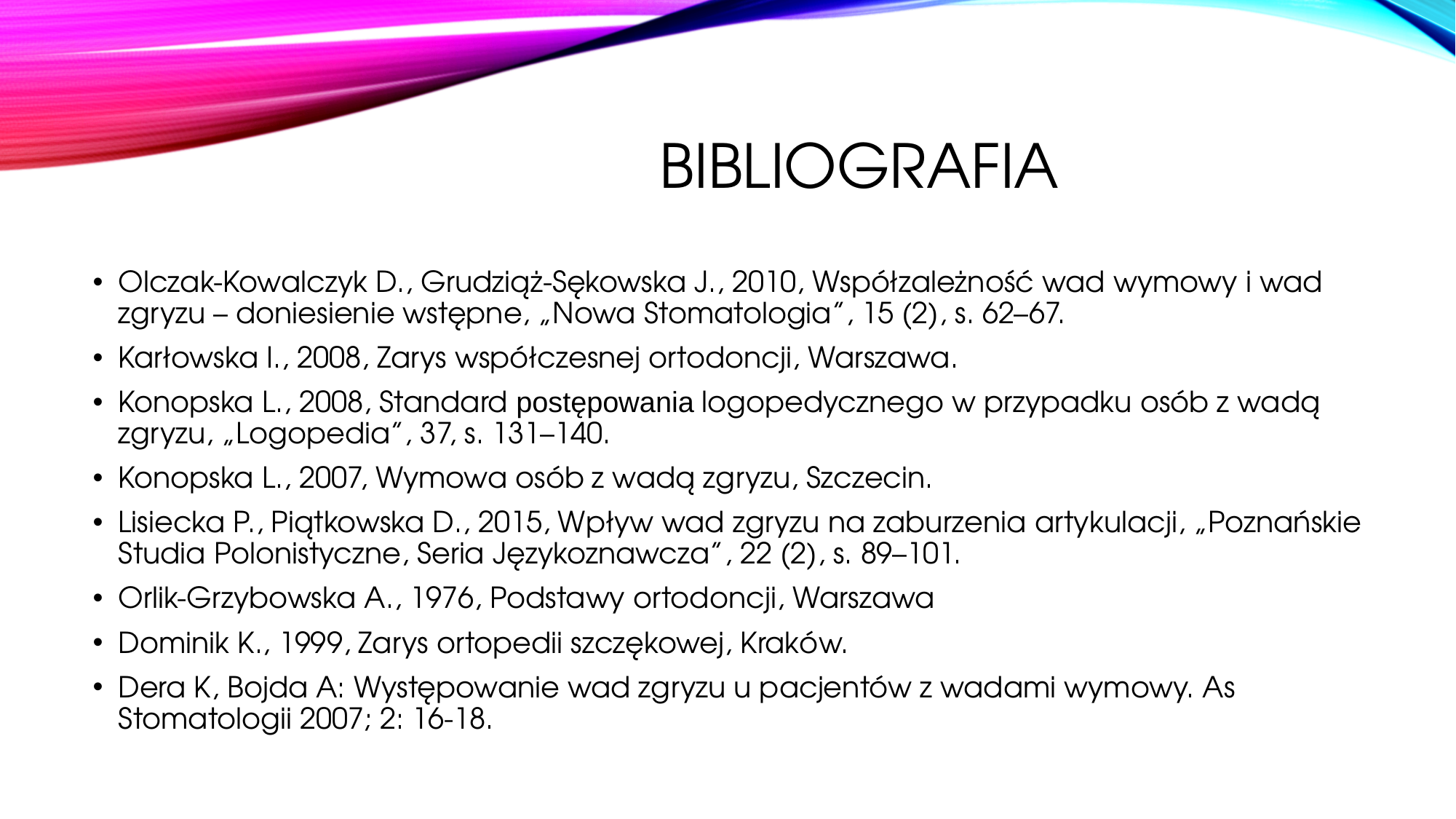

# Bibliografia
Olczak-Kowalczyk D., Grudziąż-Sękowska J., 2010, Współzależność wad wymowy i wad zgryzu – doniesienie wstępne, „Nowa Stomatologia”, 15 (2), s. 62–67.
Karłowska I., 2008, Zarys współczesnej ortodoncji, Warszawa.
Konopska L., 2008, Standard postępowania logopedycznego w przypadku osób z wadą zgryzu, „Logopedia”, 37, s. 131–140.
Konopska L., 2007, Wymowa osób z wadą zgryzu, Szczecin.
Lisiecka P., Piątkowska D., 2015, Wpływ wad zgryzu na zaburzenia artykulacji, „Poznańskie Studia Polonistyczne, Seria Językoznawcza”, 22 (2), s. 89–101.
Orlik-Grzybowska A., 1976, Podstawy ortodoncji, Warszawa
Dominik K., 1999, Zarys ortopedii szczękowej, Kraków.
Dera K, Bojda A: Występowanie wad zgryzu u pacjentów z wadami wymowy. As Stomatologii 2007; 2: 16-18.